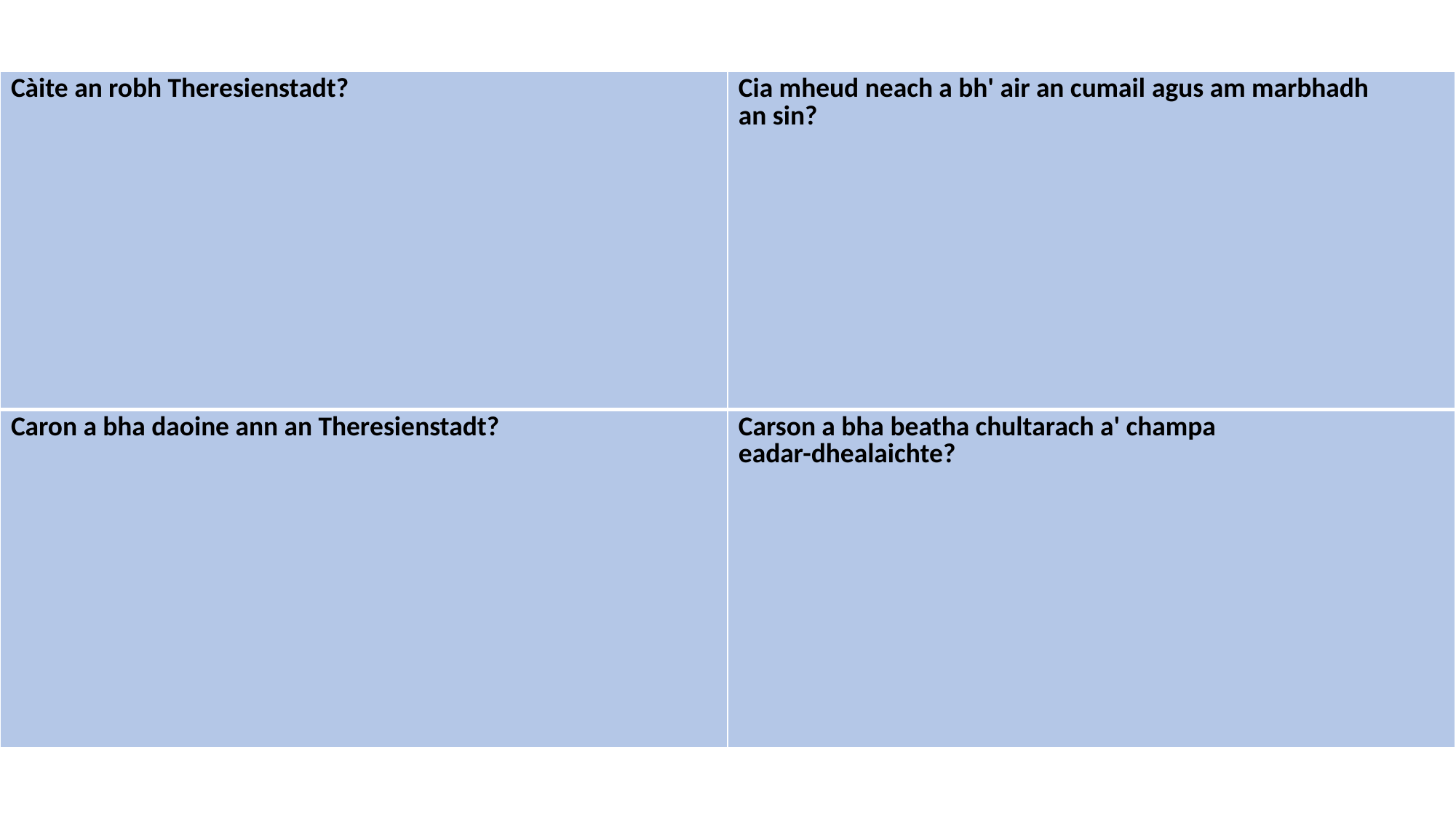

| Càite an robh Theresienstadt? | Cia mheud neach a bh' air an cumail agus am marbhadh an sin? |
| --- | --- |
| Caron a bha daoine ann an Theresienstadt? | Carson a bha beatha chultarach a' champa eadar-dhealaichte? |